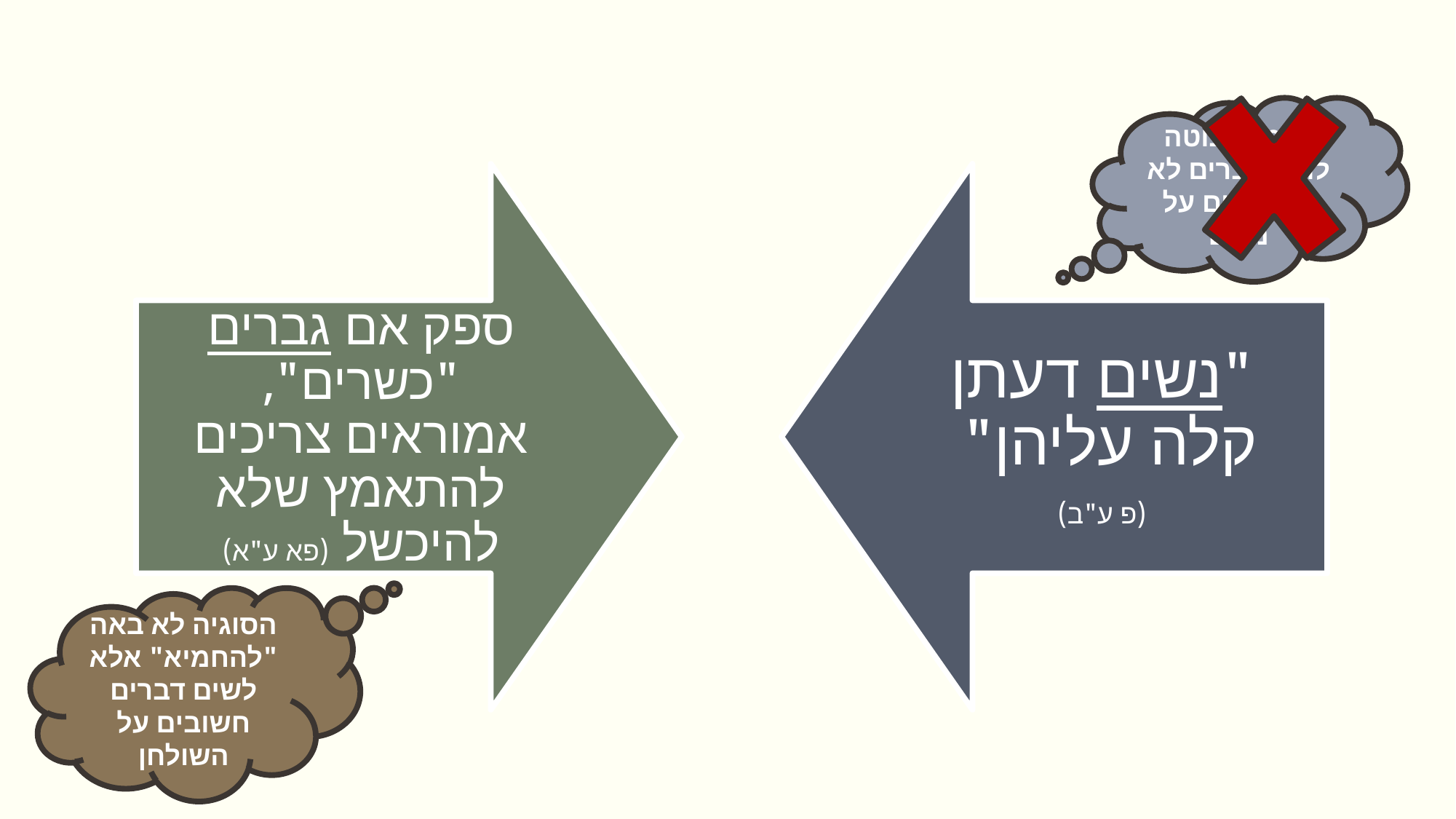

הגמרא נוטה לומר דברים לא מחמיאים על נשים
ספק אם גברים "כשרים", אמוראים צריכים להתאמץ שלא להיכשל (פא ע"א)
"נשים דעתן קלה עליהן"
(פ ע"ב)
הסוגיה לא באה "להחמיא" אלא לשים דברים חשובים על השולחן